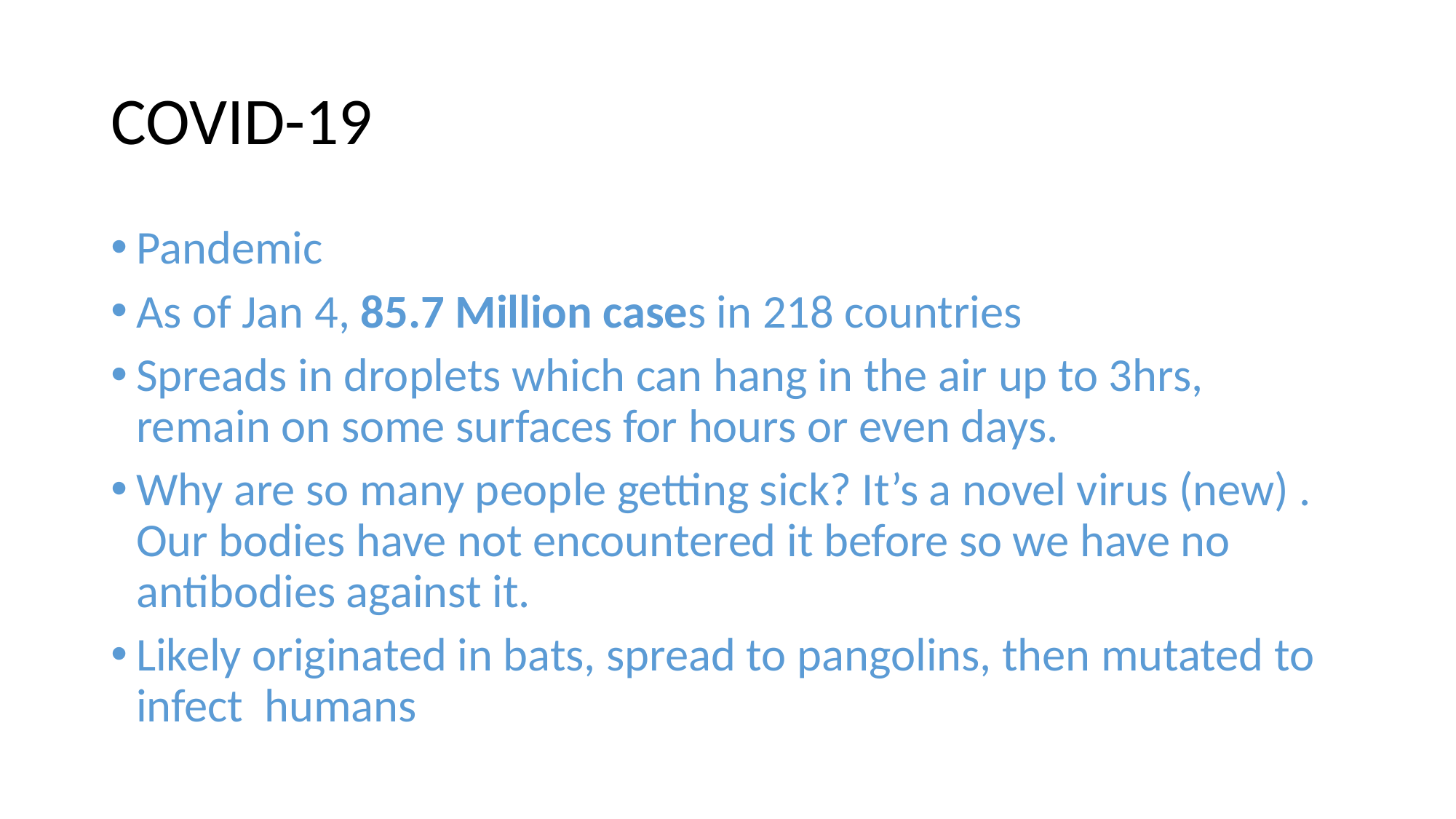

# COVID-19
Pandemic
As of Jan 4, 85.7 Million cases in 218 countries
Spreads in droplets which can hang in the air up to 3hrs, remain on some surfaces for hours or even days.
Why are so many people getting sick? It’s a novel virus (new) . Our bodies have not encountered it before so we have no antibodies against it.
Likely originated in bats, spread to pangolins, then mutated to infect  humans